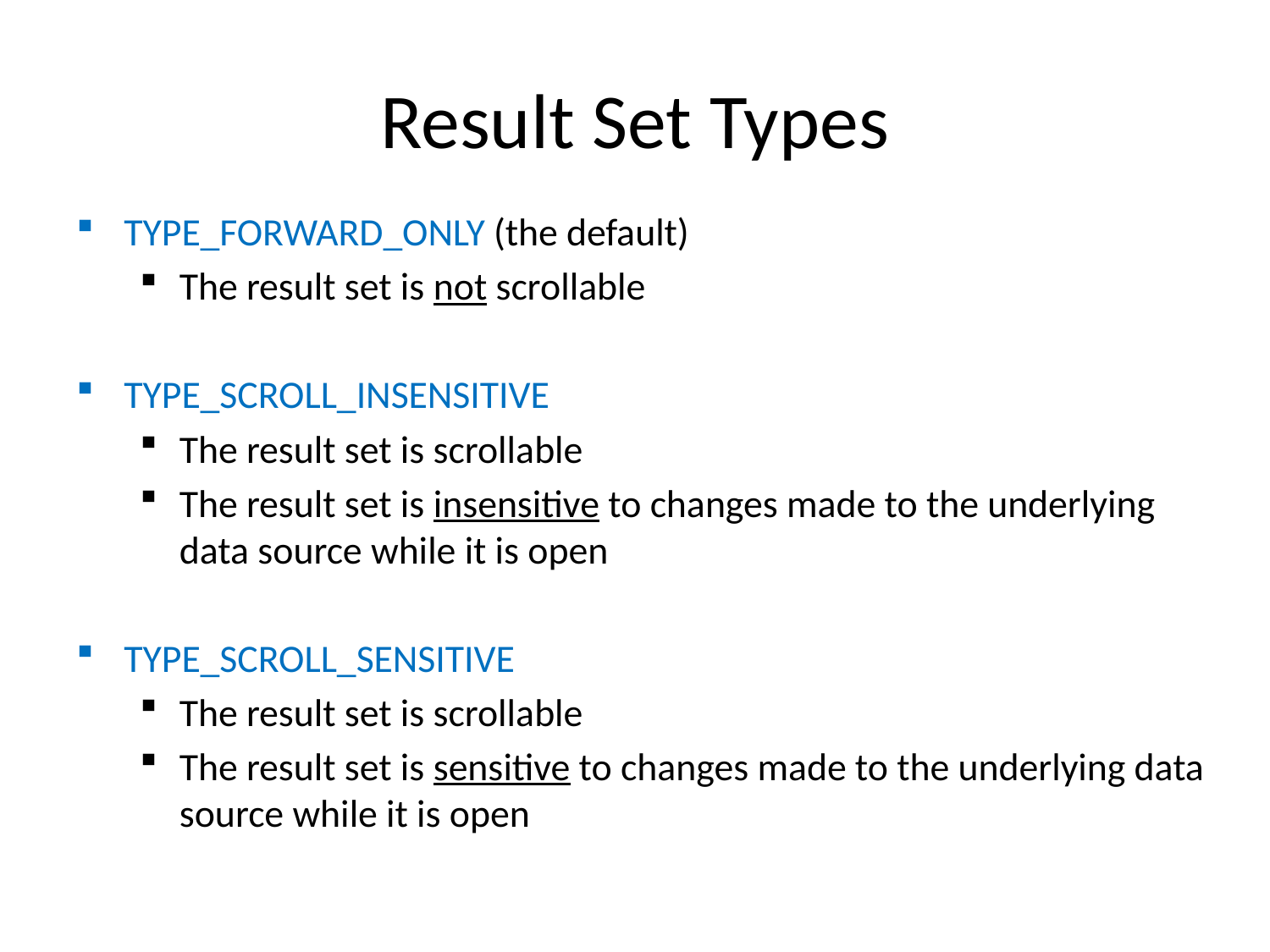

# Result Set Types
TYPE_FORWARD_ONLY (the default)
The result set is not scrollable

TYPE_SCROLL_INSENSITIVE
The result set is scrollable
The result set is insensitive to changes made to the underlying data source while it is open

TYPE_SCROLL_SENSITIVE
The result set is scrollable
The result set is sensitive to changes made to the underlying data source while it is open